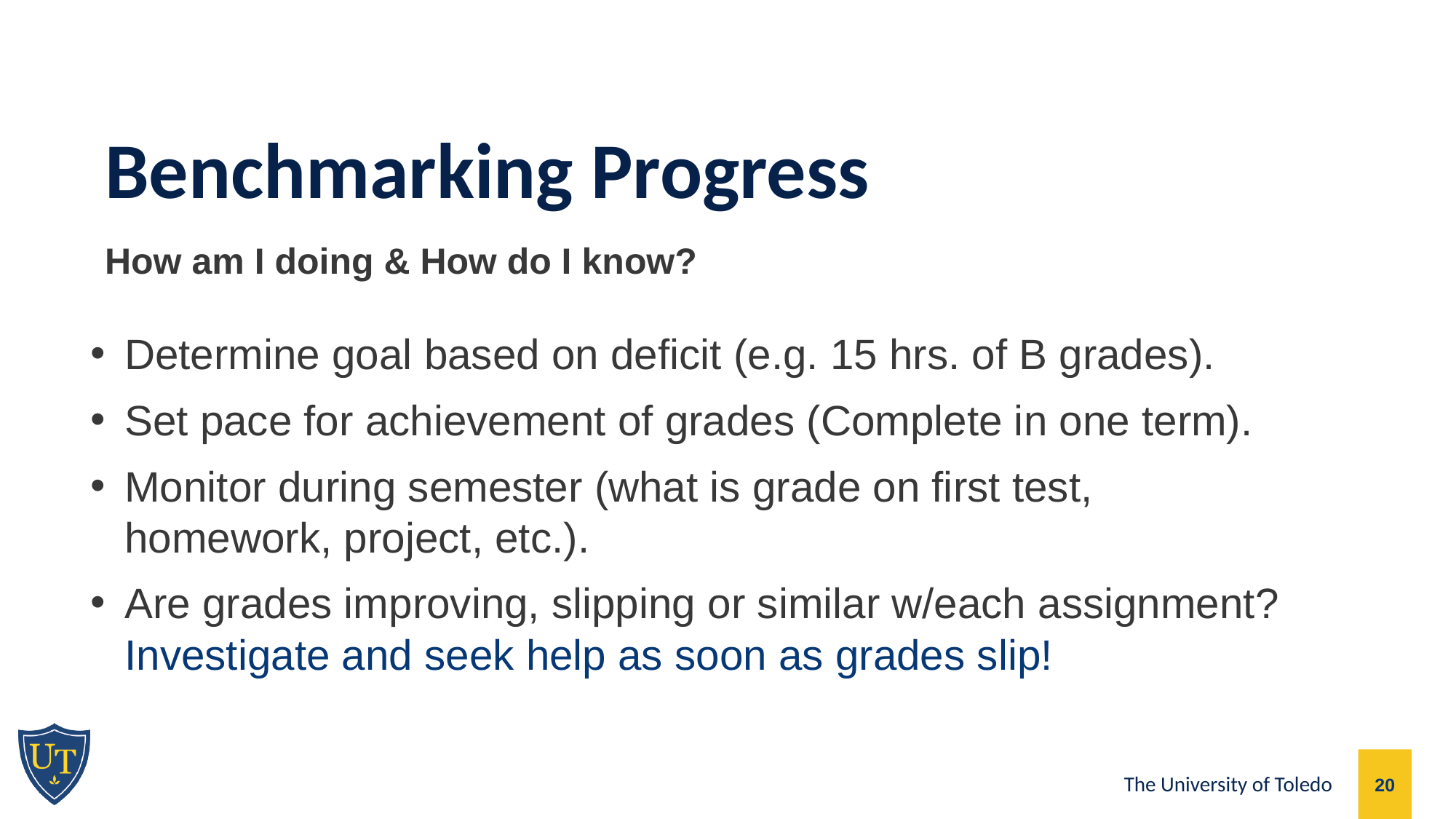

Benchmarking Progress
How am I doing & How do I know?
Determine goal based on deficit (e.g. 15 hrs. of B grades).
Set pace for achievement of grades (Complete in one term).
Monitor during semester (what is grade on first test, homework, project, etc.).
Are grades improving, slipping or similar w/each assignment? Investigate and seek help as soon as grades slip!
20
The University of Toledo